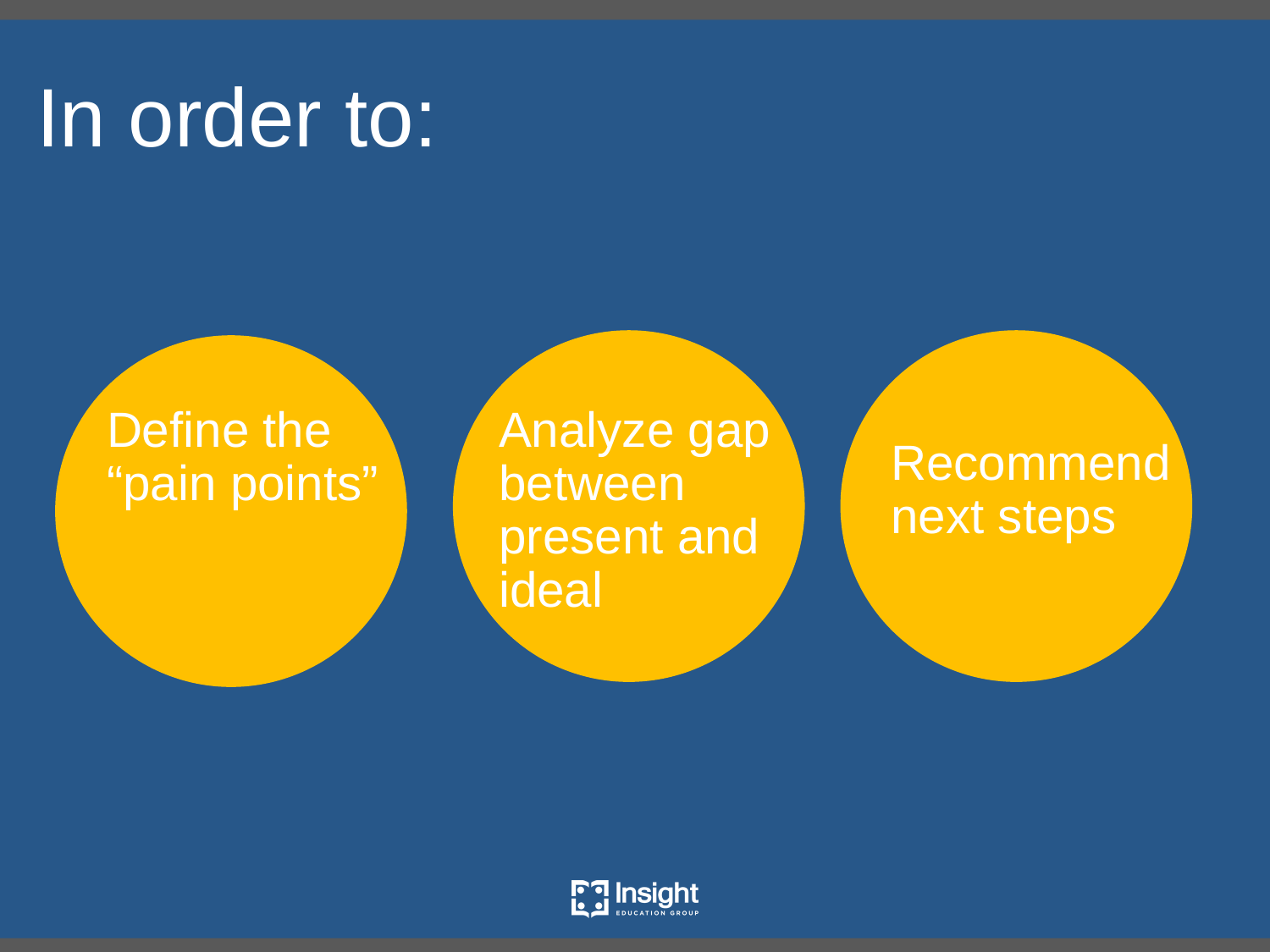

# In order to:
Define the “pain points”

Analyze gap between present and ideal
Recommend next steps